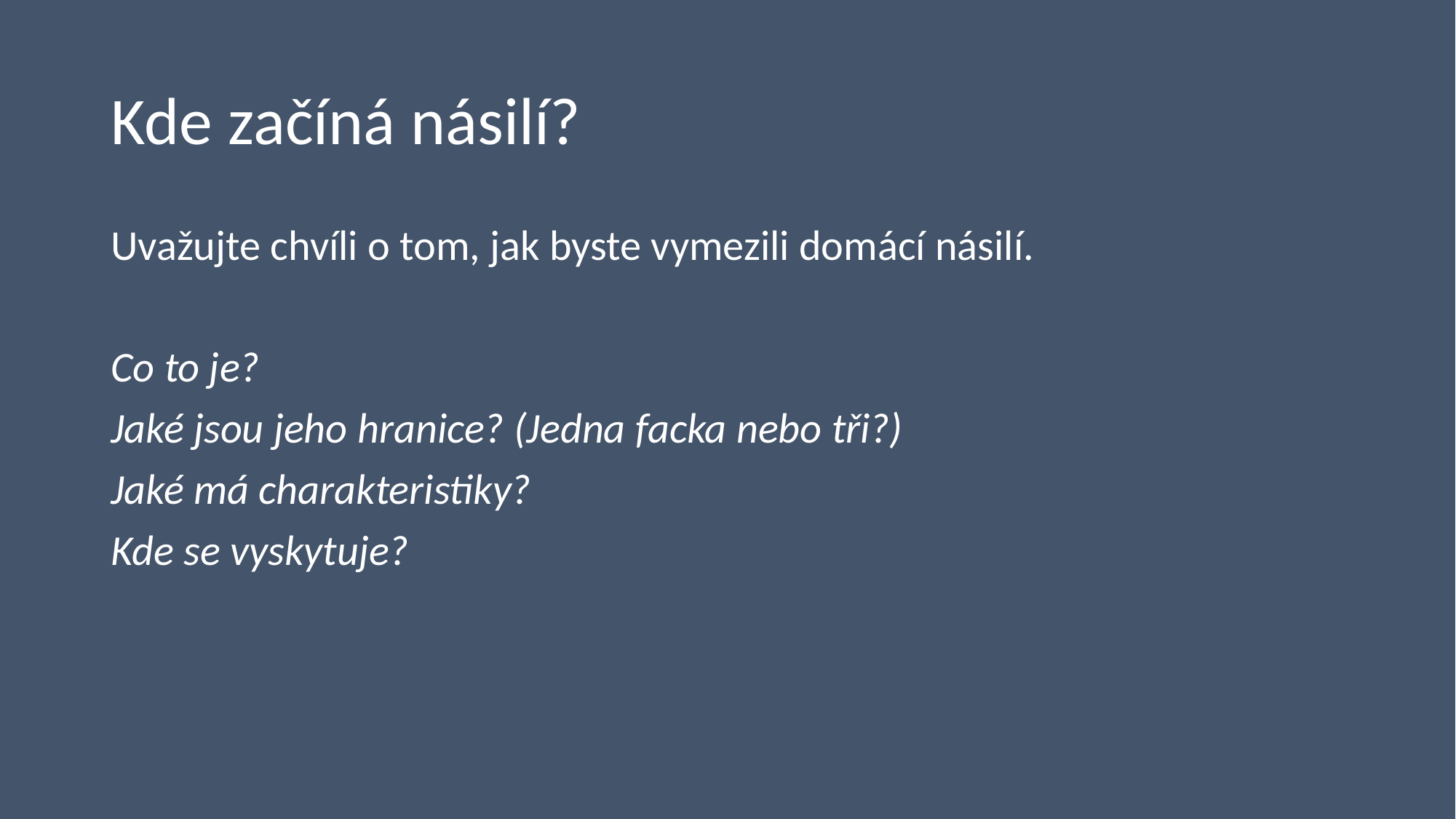

# Kde začíná násilí?
Uvažujte chvíli o tom, jak byste vymezili domácí násilí.

Co to je?
Jaké jsou jeho hranice? (Jedna facka nebo tři?)
Jaké má charakteristiky?
Kde se vyskytuje?